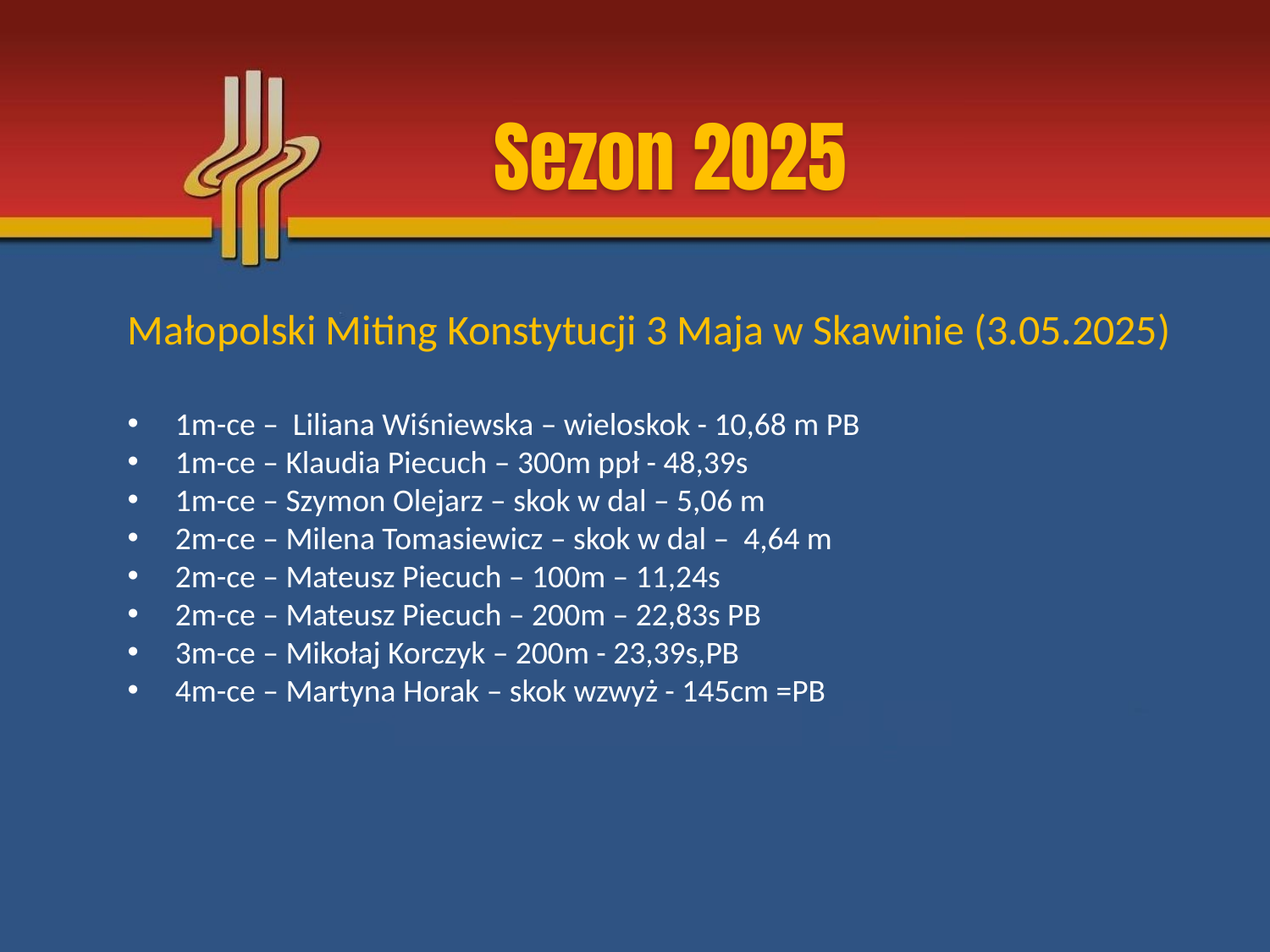

Sezon 2025
Małopolski Miting Konstytucji 3 Maja w Skawinie (3.05.2025)

1m-ce –  Liliana Wiśniewska – wieloskok - 10,68 m PB
1m-ce – Klaudia Piecuch – 300m ppł - 48,39s
1m-ce – Szymon Olejarz – skok w dal – 5,06 m
2m-ce – Milena Tomasiewicz – skok w dal –  4,64 m
2m-ce – Mateusz Piecuch – 100m – 11,24s
2m-ce – Mateusz Piecuch – 200m – 22,83s PB
3m-ce – Mikołaj Korczyk – 200m - 23,39s,PB
4m-ce – Martyna Horak – skok wzwyż - 145cm =PB